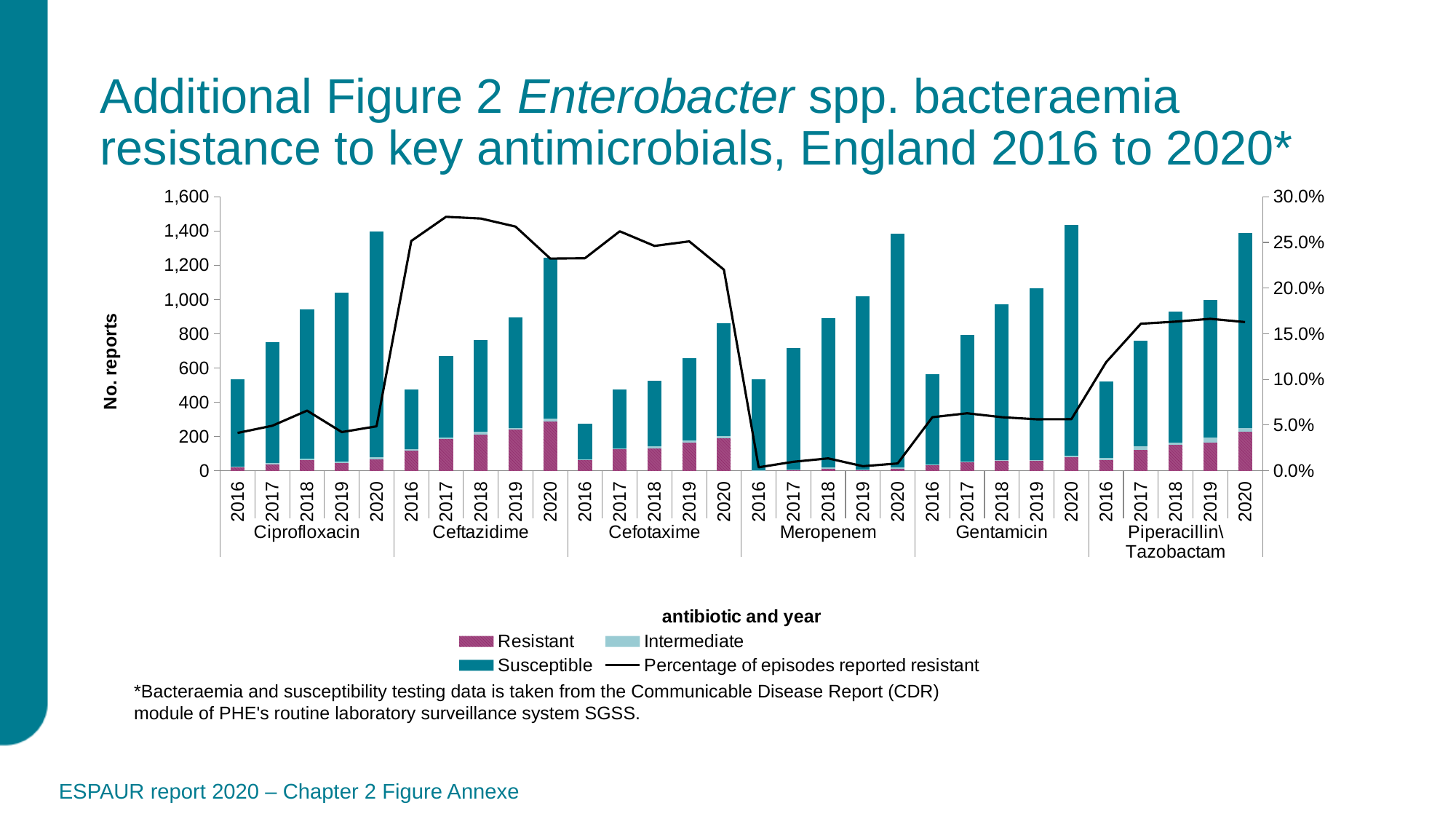

# Additional Figure 2 Enterobacter spp. bacteraemia resistance to key antimicrobials, England 2016 to 2020*

### Chart

| Category | Resistant | Intermediate | Susceptible | Percentage of episodes reported resistant |
|---|---|---|---|---|
| 2016 | 21.99999979019165 | 1.9999999809265137 | 508.00001037597656 | 0.04135338306427002 |
| 2017 | 37.00000130653382 | 6.999999811649323 | 706.9999899291992 | 0.04926764488220215 |
| 2018 | 61.99999886512756 | 9.999999961853026 | 870.0000146484375 | 0.06581740856170654 |
| 2019 | 43.99999923706055 | 9.999999713897706 | 986.0000122070312 | 0.04230769157409668 |
| 2020 | 67.99999772071838 | 9.000000139474869 | 1321.000034637451 | 0.04864091396331787 |
| 2016 | 118.99999687194826 | 4.999999821186066 | 348.99999992370607 | 0.251585617065429 |
| 2017 | 185.99999948501588 | 7.0000001692771905 | 475.99999237060547 | 0.2780269050598145 |
| 2018 | 211.00000473022462 | 16.999999284744263 | 535.9999868774414 | 0.27617801666259767 |
| 2019 | 238.99999237060547 | 9.9999995470047 | 645.0000059509277 | 0.2673377990722656 |
| 2020 | 289.0000101470947 | 17.000000247955324 | 938.0000311279298 | 0.23231512069702148 |
| 2016 | 64.00000190734863 | 4.0000001192092896 | 207.00000190734863 | 0.23272727966308593 |
| 2017 | 124.00000007629396 | 4.000000138878822 | 345.00000457763673 | 0.26215644836425783 |
| 2018 | 128.99999923706054 | 11.9999995803833 | 383.00001617431644 | 0.2461832046508789 |
| 2019 | 164.99999713897705 | 11.000000331401825 | 481.0000197601318 | 0.2511415481567383 |
| 2020 | 189.99999586105346 | 10.999999890327453 | 661.9999836730957 | 0.2201622200012207 |
| 2016 | 2.0000000163912772 | 2.0000000163912772 | 530.9999900817871 | 0.0037383177876472475 |
| 2017 | 7.000000065565109 | 0.9999999788403512 | 708.9999950408936 | 0.009762901067733764 |
| 2018 | 12.000000321865082 | 8.999999976158142 | 869.0000007629394 | 0.01348314642906189 |
| 2019 | 5.000000139176845 | 0.9999999974668027 | 1012.9999875640868 | 0.00490677148103714 |
| 2020 | 11.00000025331974 | 8.000000259280204 | 1365.9999961853027 | 0.007942238450050354 |
| 2016 | 32.999999499320985 | 3.9999999088048934 | 525.9999915313721 | 0.058614563941955564 |
| 2017 | 49.99999916553497 | 4.000000217556954 | 741.0000228881836 | 0.06289308071136475 |
| 2018 | 57.000001945495605 | 5.999999899864196 | 908.9999807739257 | 0.058641977310180664 |
| 2019 | 60.000000786781314 | 3.0000001028180123 | 1002.0000400543213 | 0.05633802890777588 |
| 2020 | 81.0000019311905 | 5.0000001192092896 | 1348.9999568939209 | 0.05644599437713623 |
| 2016 | 62.00000020980835 | 13.000000405311585 | 447.0000155639649 | 0.11877394676208496 |
| 2017 | 121.9999935913086 | 22.000000562667847 | 614.0000094604492 | 0.16094985961914063 |
| 2018 | 151.99999855041503 | 10.999999895095826 | 767.9999926757812 | 0.16326530456542968 |
| 2019 | 165.9999991607666 | 25.999998836517335 | 805.9999734497071 | 0.1663326644897461 |
| 2020 | 226.0000050354004 | 22.000000739097594 | 1140.000048828125 | 0.16282421112060547 |
*Bacteraemia and susceptibility testing data is taken from the Communicable Disease Report (CDR) module of PHE's routine laboratory surveillance system SGSS.
ESPAUR report 2020 – Chapter 2 Figure Annexe